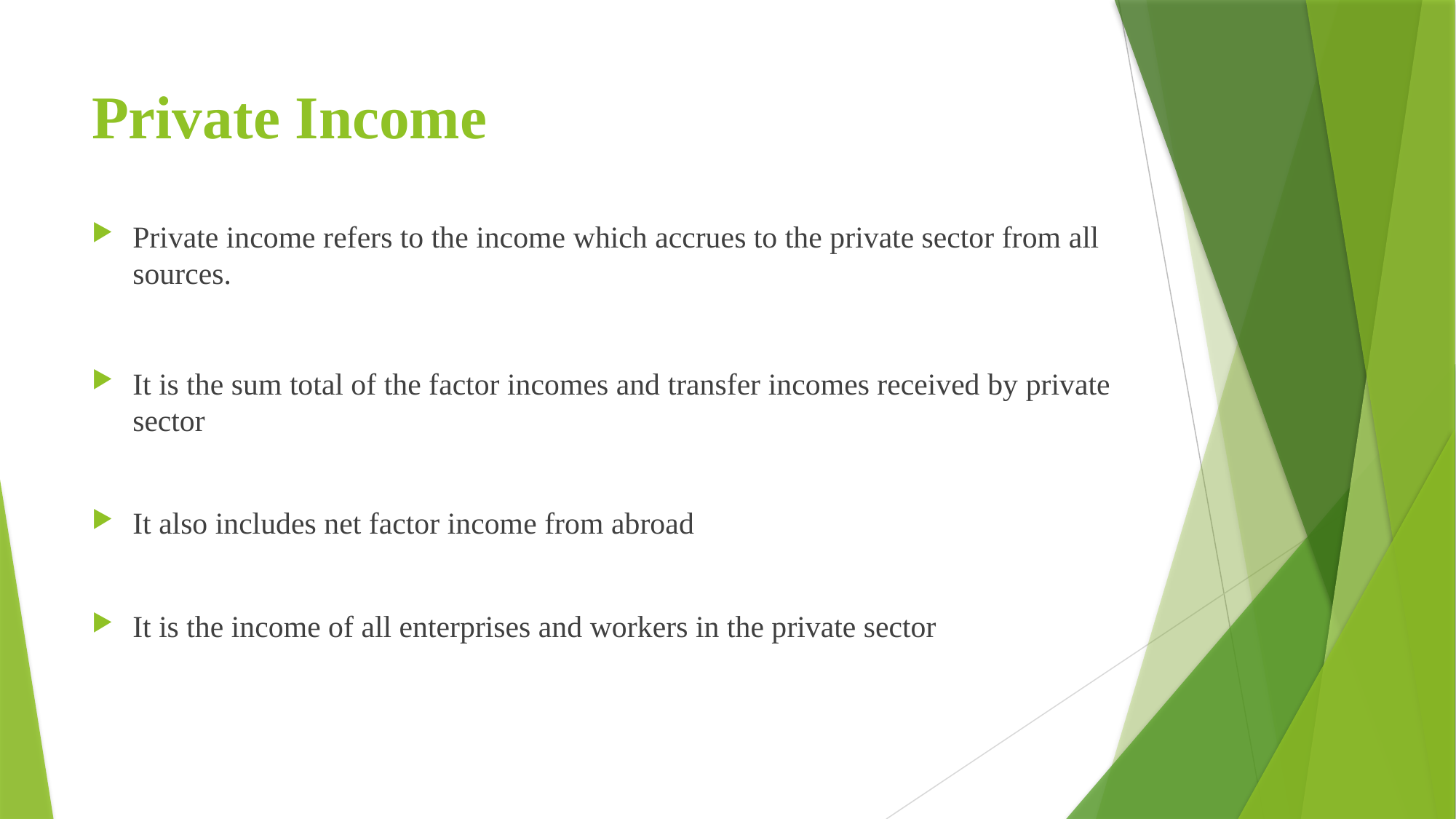

# Private Income
Private income refers to the income which accrues to the private sector from all sources.

It is the sum total of the factor incomes and transfer incomes received by private sector

It also includes net factor income from abroad

It is the income of all enterprises and workers in the private sector